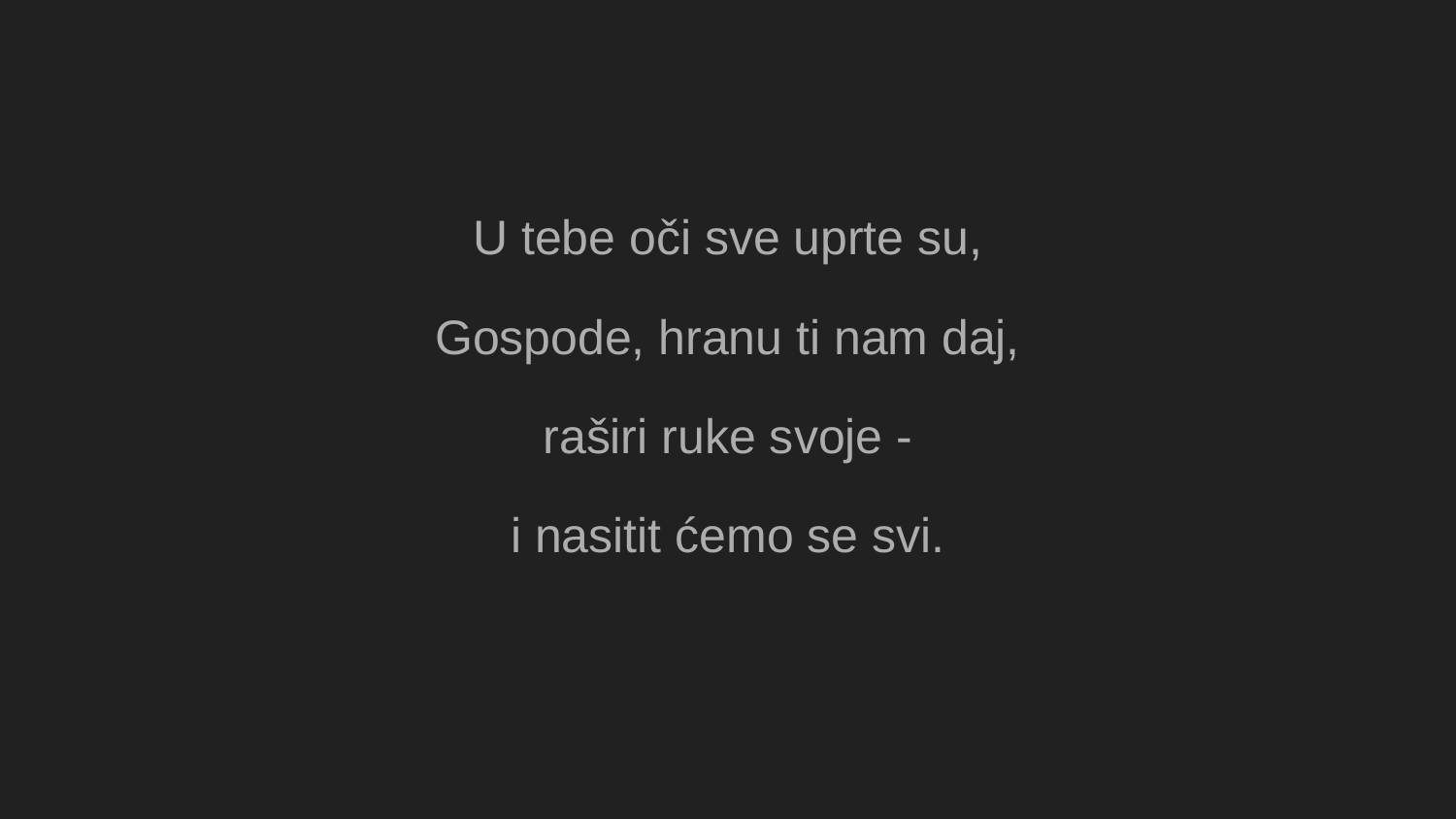

U tebe oči sve uprte su,
Gospode, hranu ti nam daj,
raširi ruke svoje -
i nasitit ćemo se svi.